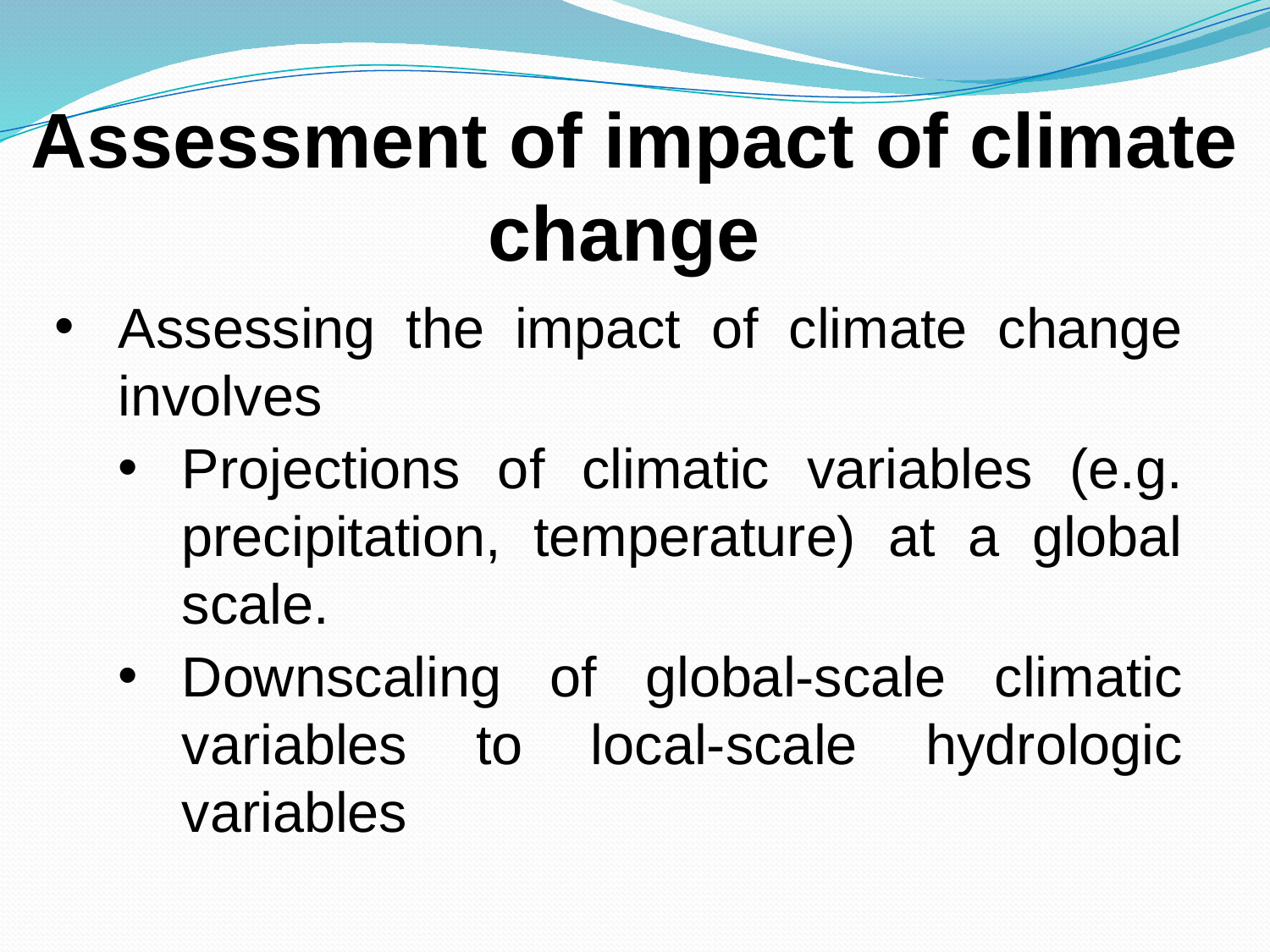

Assessment of impact of climate change
Assessing the impact of climate change involves
Projections of climatic variables (e.g. precipitation, temperature) at a global scale.
Downscaling of global-scale climatic variables to local-scale hydrologic variables